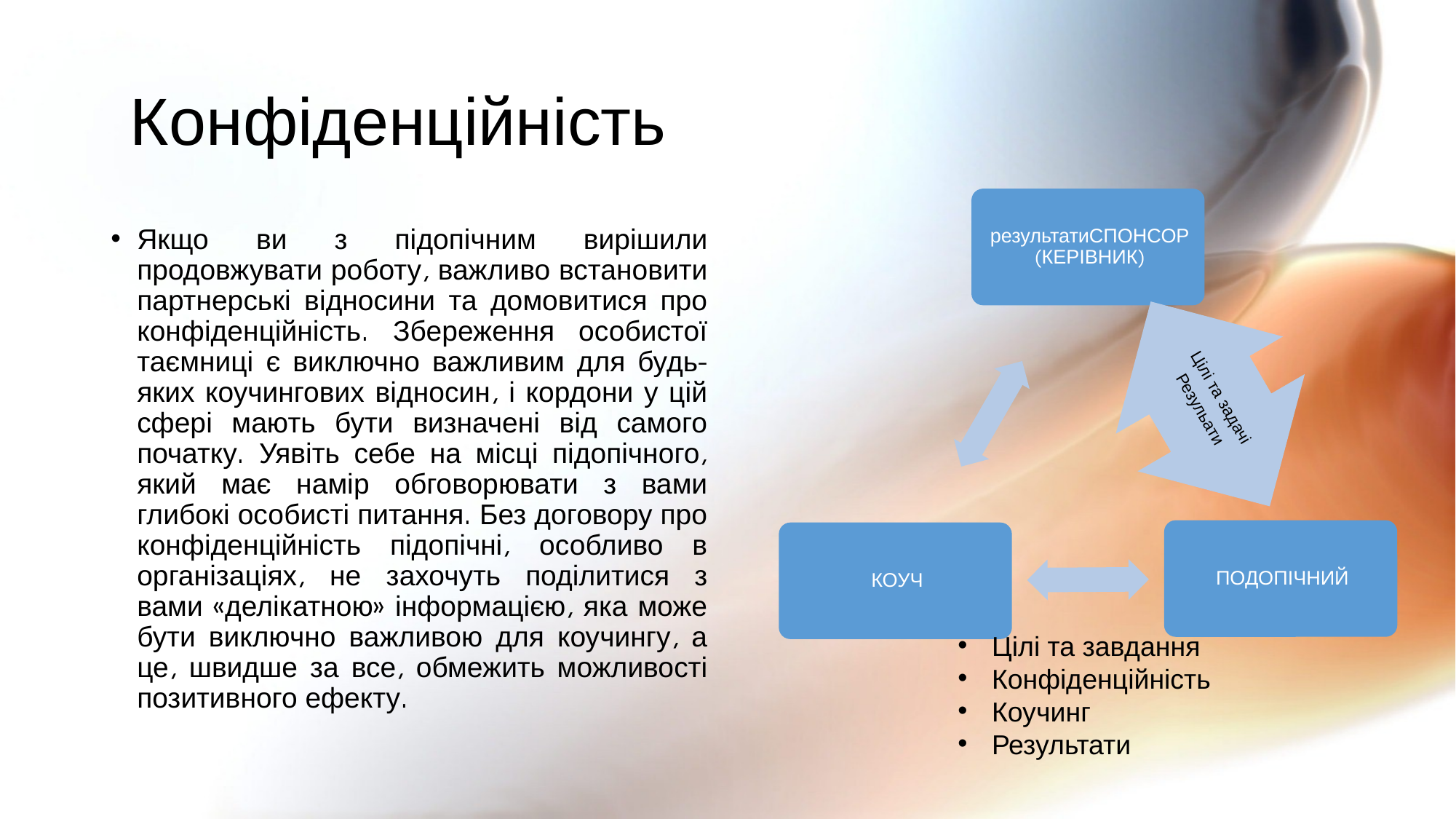

# Конфіденційність
результатиСПОНСОР (КЕРІВНИК)
Цілі та задачі
Резульати
ПОДОПІЧНИЙ

КОУЧ

Якщо ви з підопічним вирішили продовжувати роботу, важливо встановити партнерські відносини та домовитися про конфіденційність. Збереження особистої таємниці є виключно важливим для будь-яких коучингових відносин, і кордони у цій сфері мають бути визначені від самого початку. Уявіть себе на місці підопічного, який має намір обговорювати з вами глибокі особисті питання. Без договору про конфіденційність підопічні, особливо в організаціях, не захочуть поділитися з вами «делікатною» інформацією, яка може бути виключно важливою для коучингу, а це, швидше за все, обмежить можливості позитивного ефекту.
Цілі та завдання
Конфіденційність
Коучинг
Результати